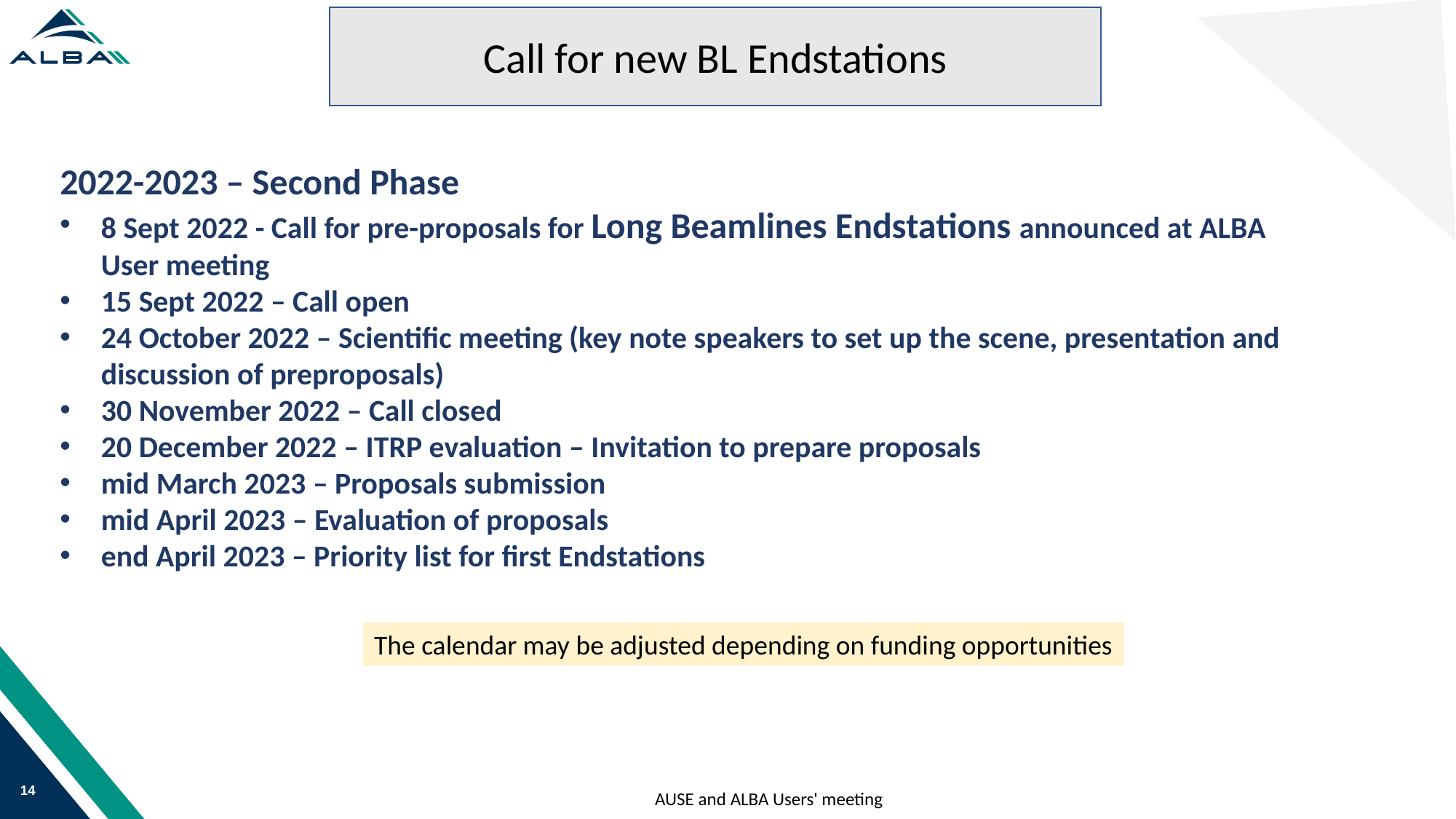

Call for new BL Endstations
2022-2023 – Second Phase
8 Sept 2022 - Call for pre-proposals for Long Beamlines Endstations announced at ALBA User meeting
15 Sept 2022 – Call open
24 October 2022 – Scientific meeting (key note speakers to set up the scene, presentation and discussion of preproposals)
30 November 2022 – Call closed
20 December 2022 – ITRP evaluation – Invitation to prepare proposals
mid March 2023 – Proposals submission
mid April 2023 – Evaluation of proposals
end April 2023 – Priority list for first Endstations

The calendar may be adjusted depending on funding opportunities
14
AUSE and ALBA Users' meeting